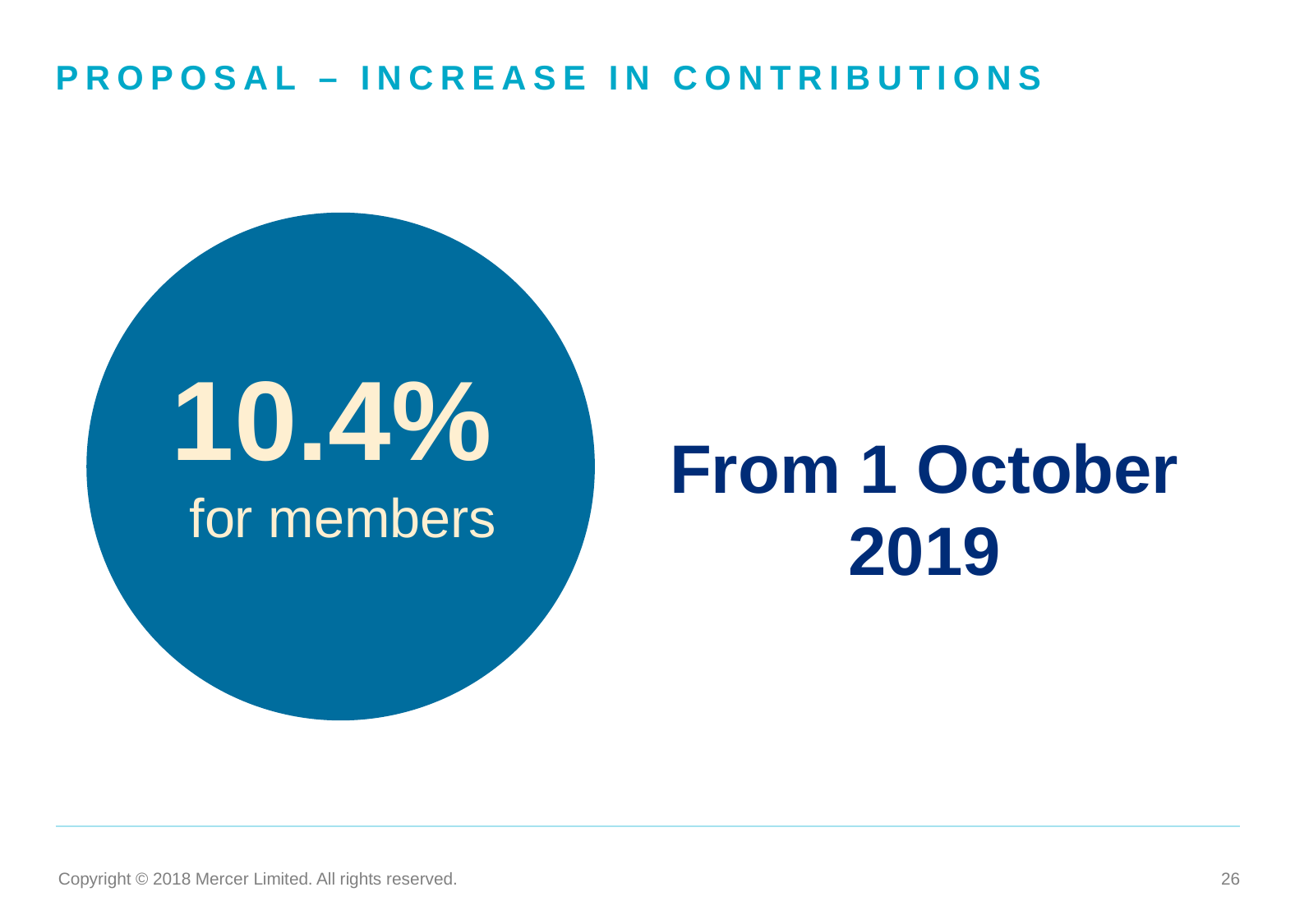

# Proposal – increase in contributions

10.4%
for members
From 1 October 2019